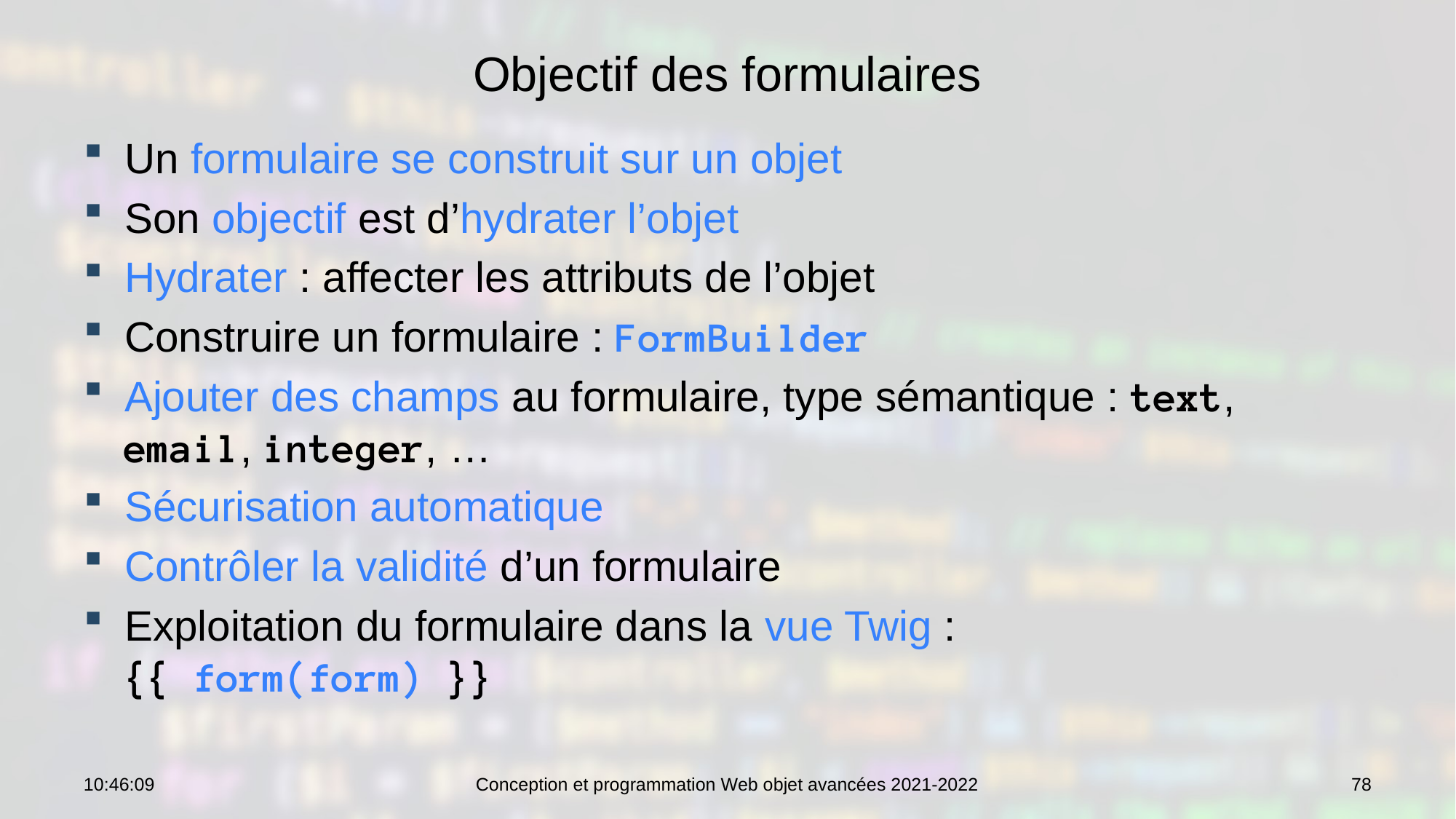

# Objectif des formulaires
Un formulaire se construit sur un objet
Son objectif est d’hydrater l’objet
Hydrater : affecter les attributs de l’objet
Construire un formulaire : FormBuilder
Ajouter des champs au formulaire, type sémantique : text, email, integer, …
Sécurisation automatique
Contrôler la validité d’un formulaire
Exploitation du formulaire dans la vue Twig :
{{ form(form) }}
10:46:09
Conception et programmation Web objet avancées 2021-2022
78